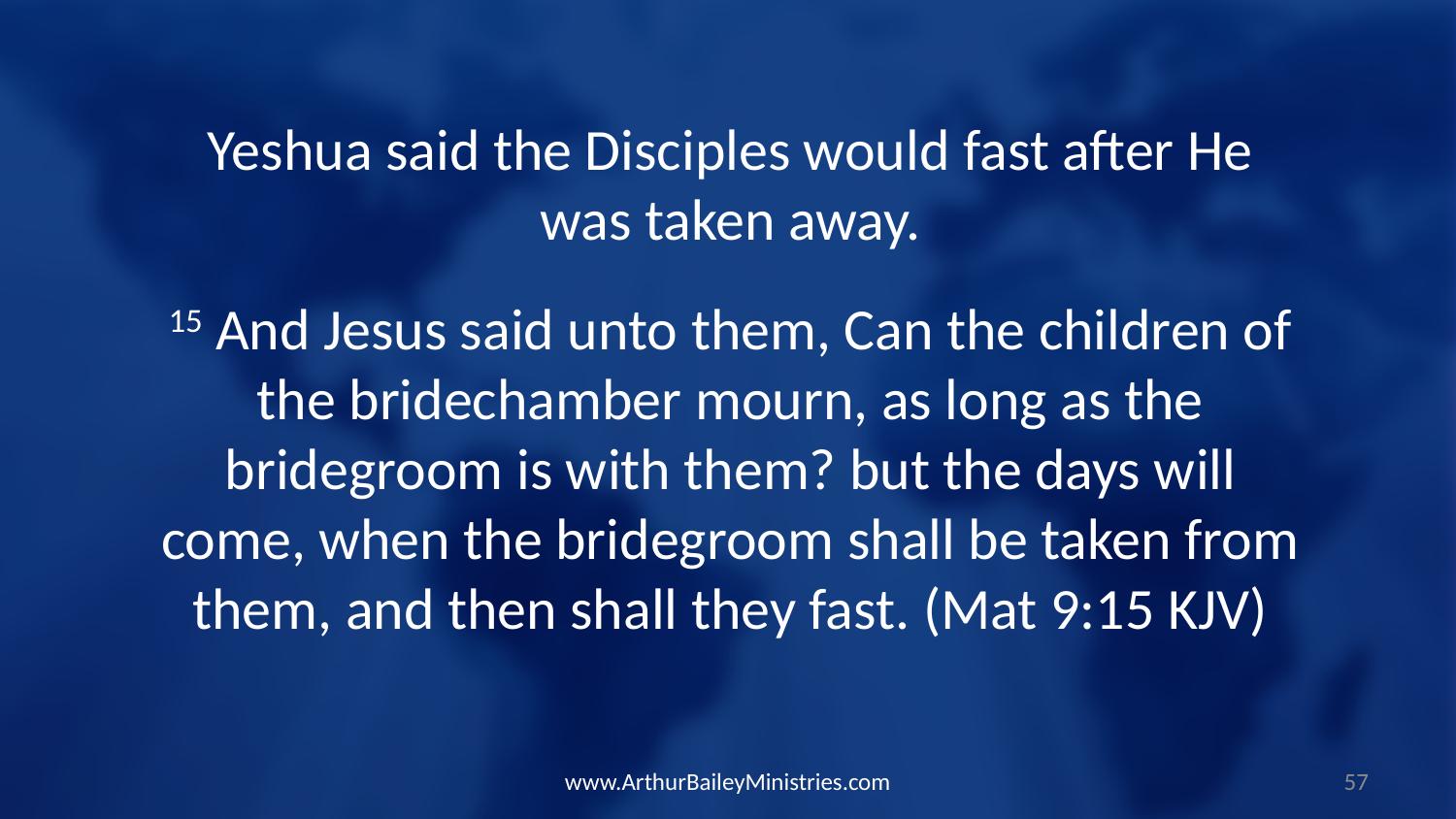

Yeshua said the Disciples would fast after He was taken away.

15 And Jesus said unto them, Can the children of the bridechamber mourn, as long as the bridegroom is with them? but the days will come, when the bridegroom shall be taken from them, and then shall they fast. (Mat 9:15 KJV)

www.ArthurBaileyMinistries.com
57